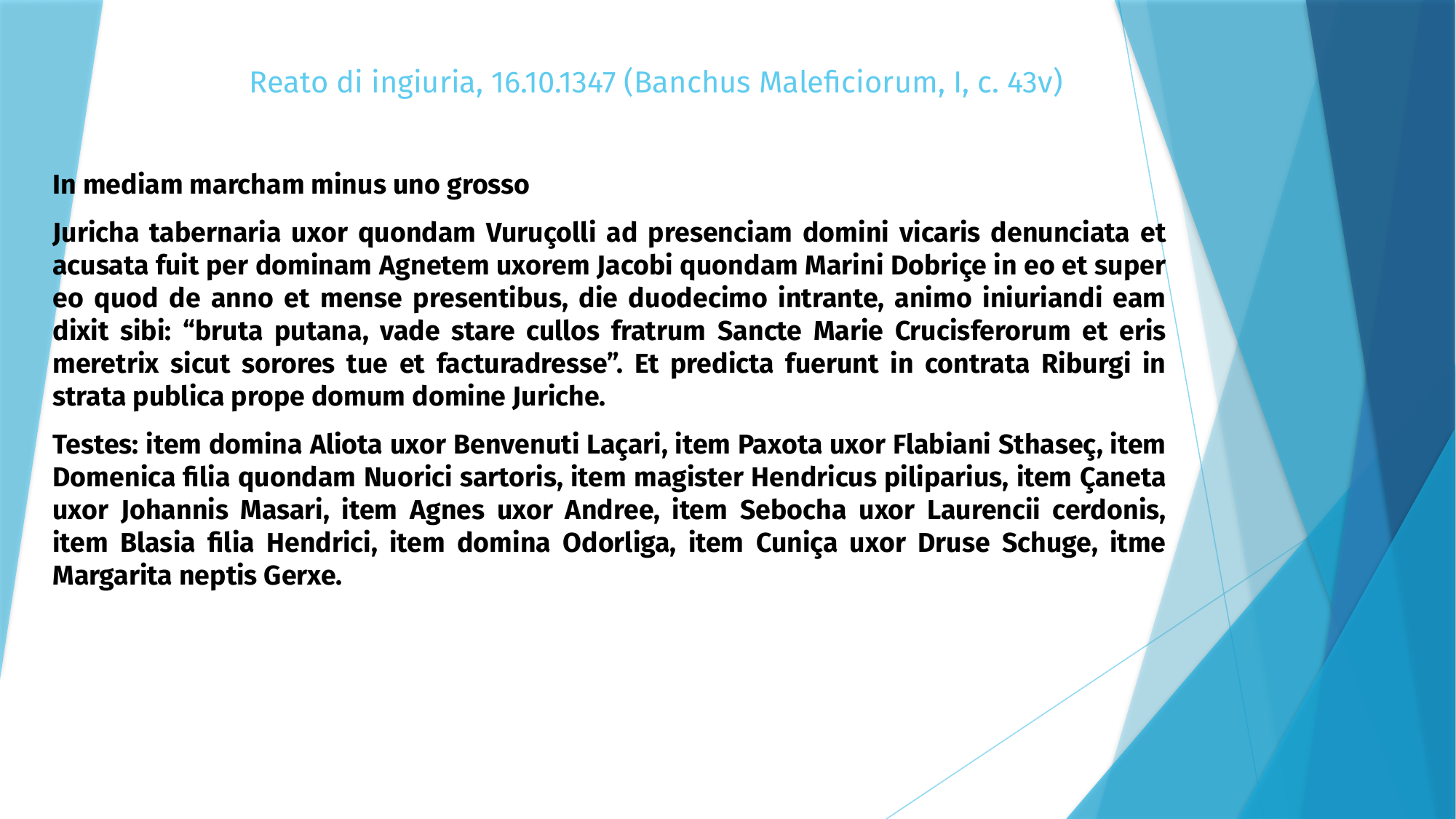

# Reato di ingiuria, 16.10.1347 (Banchus Maleficiorum, I, c. 43v)
In mediam marcham minus uno grosso
Juricha tabernaria uxor quondam Vuruçolli ad presenciam domini vicaris denunciata et acusata fuit per dominam Agnetem uxorem Jacobi quondam Marini Dobriçe in eo et super eo quod de anno et mense presentibus, die duodecimo intrante, animo iniuriandi eam dixit sibi: “bruta putana, vade stare cullos fratrum Sancte Marie Crucisferorum et eris meretrix sicut sorores tue et facturadresse”. Et predicta fuerunt in contrata Riburgi in strata publica prope domum domine Juriche.
Testes: item domina Aliota uxor Benvenuti Laçari, item Paxota uxor Flabiani Sthaseç, item Domenica filia quondam Nuorici sartoris, item magister Hendricus piliparius, item Çaneta uxor Johannis Masari, item Agnes uxor Andree, item Sebocha uxor Laurencii cerdonis, item Blasia filia Hendrici, item domina Odorliga, item Cuniça uxor Druse Schuge, itme Margarita neptis Gerxe.